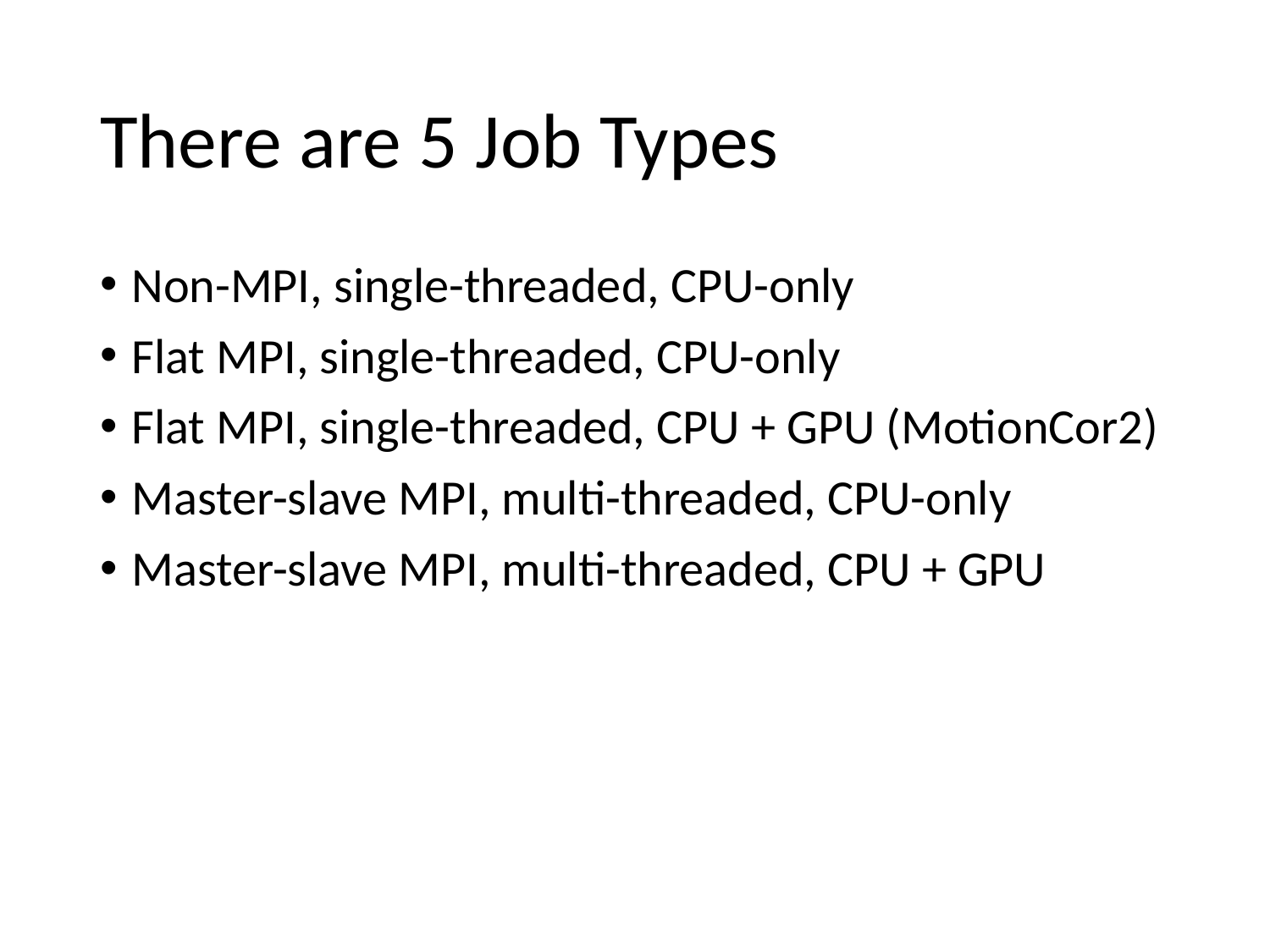

# There are 5 Job Types
Non-MPI, single-threaded, CPU-only
Flat MPI, single-threaded, CPU-only
Flat MPI, single-threaded, CPU + GPU (MotionCor2)
Master-slave MPI, multi-threaded, CPU-only
Master-slave MPI, multi-threaded, CPU + GPU